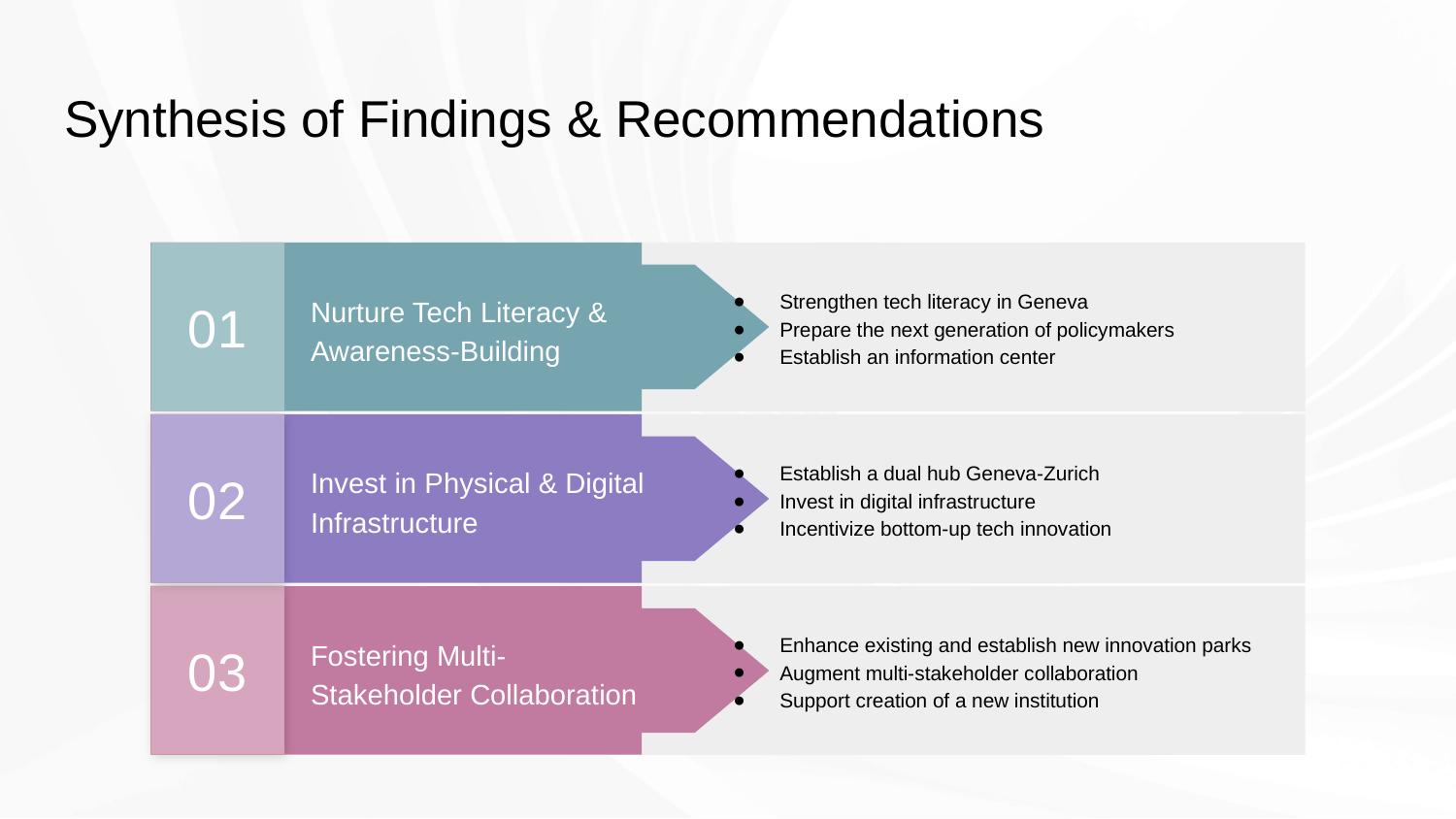

# Synthesis of Findings & Recommendations

01

Strengthen tech literacy in Geneva
Prepare the next generation of policymakers
Establish an information center
Nurture Tech Literacy & Awareness-Building

02

Establish a dual hub Geneva-Zurich
Invest in digital infrastructure
Incentivize bottom-up tech innovation
Invest in Physical & Digital Infrastructure

03

Enhance existing and establish new innovation parks
Augment multi-stakeholder collaboration
Support creation of a new institution
Fostering Multi-Stakeholder Collaboration